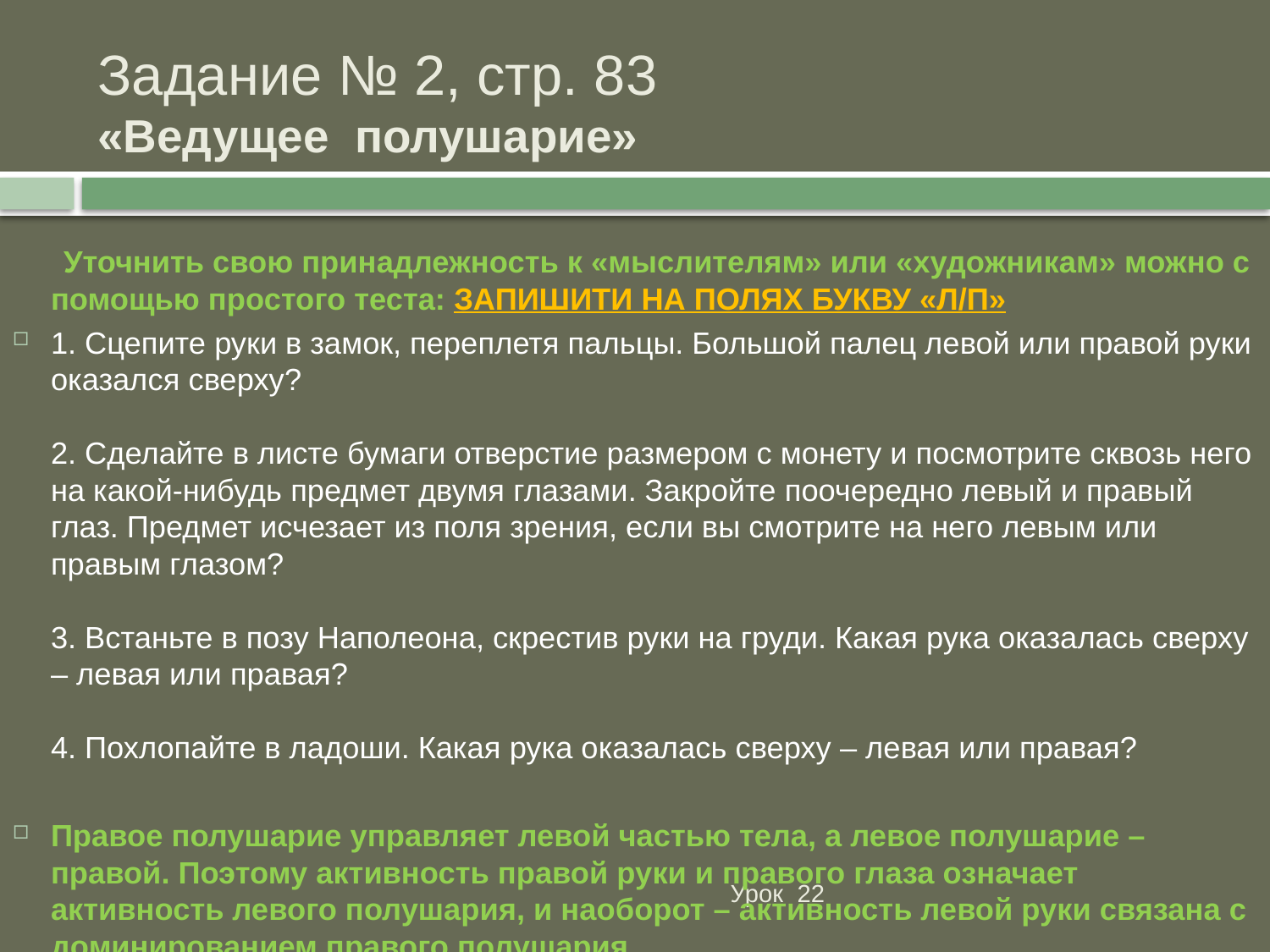

# Задание № 2, стр. 83 «Ведущее  полушарие»
      Уточнить свою принадлежность к «мыслителям» или «художникам» можно с помощью простого теста: ЗАПИШИТИ НА ПОЛЯХ БУКВУ «Л/П»
1. Сцепите руки в замок, переплетя пальцы. Большой палец левой или правой руки оказался сверху?
2. Сделайте в листе бумаги отверстие размером с монету и посмотрите сквозь него на какой-нибудь предмет двумя глазами. Закройте поочередно левый и правый глаз. Предмет исчезает из поля зрения, если вы смотрите на него левым или правым глазом?
3. Встаньте в позу Наполеона, скрестив руки на груди. Какая рука оказалась сверху – левая или правая?
4. Похлопайте в ладоши. Какая рука оказалась сверху – левая или правая?

Правое полушарие управляет левой частью тела, а левое полушарие – правой. Поэтому активность правой руки и правого глаза означает активность левого полушария, и наоборот – активность левой руки связана с доминированием правого полушария.

Урок  22